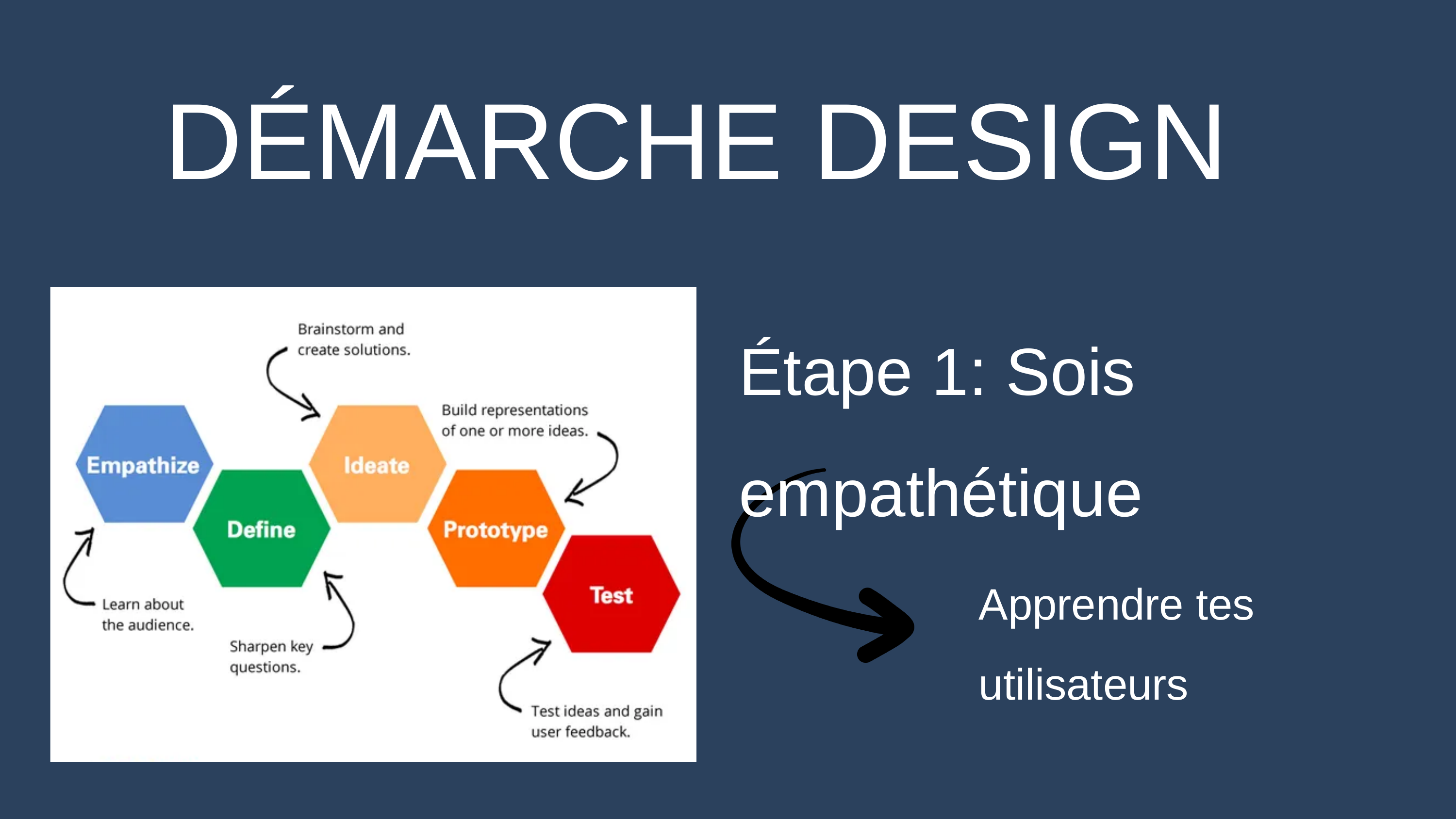

DÉMARCHE DESIGN
Étape 1: Sois empathétique

Apprendre tes utilisateurs